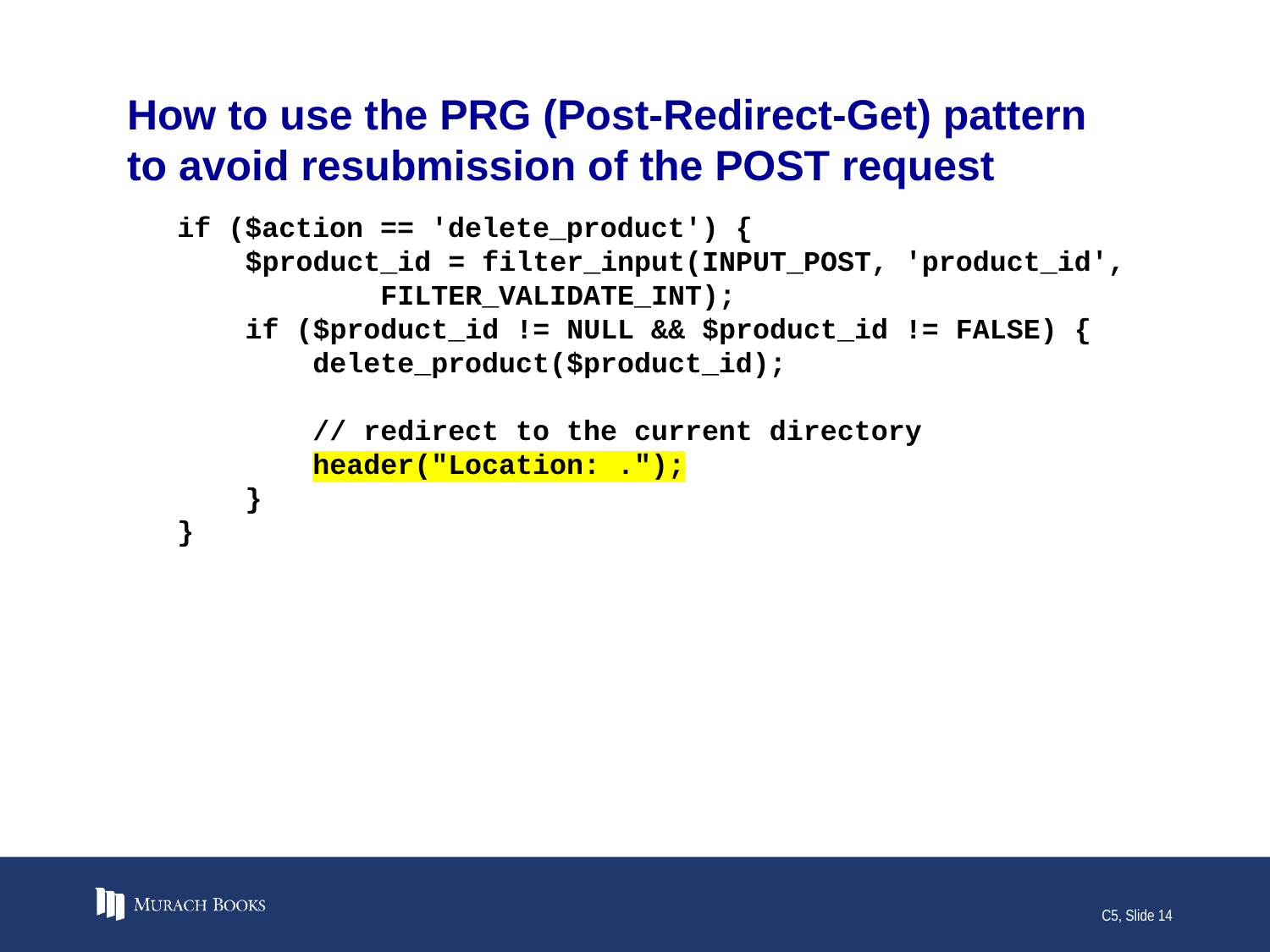

# How to use the PRG (Post-Redirect-Get) pattern to avoid resubmission of the POST request
if ($action == 'delete_product') {
    $product_id = filter_input(INPUT_POST, 'product_id',
            FILTER_VALIDATE_INT);
    if ($product_id != NULL && $product_id != FALSE) {
        delete_product($product_id);

        // redirect to the current directory
        header("Location: .");
    }
}

C5, Slide 14